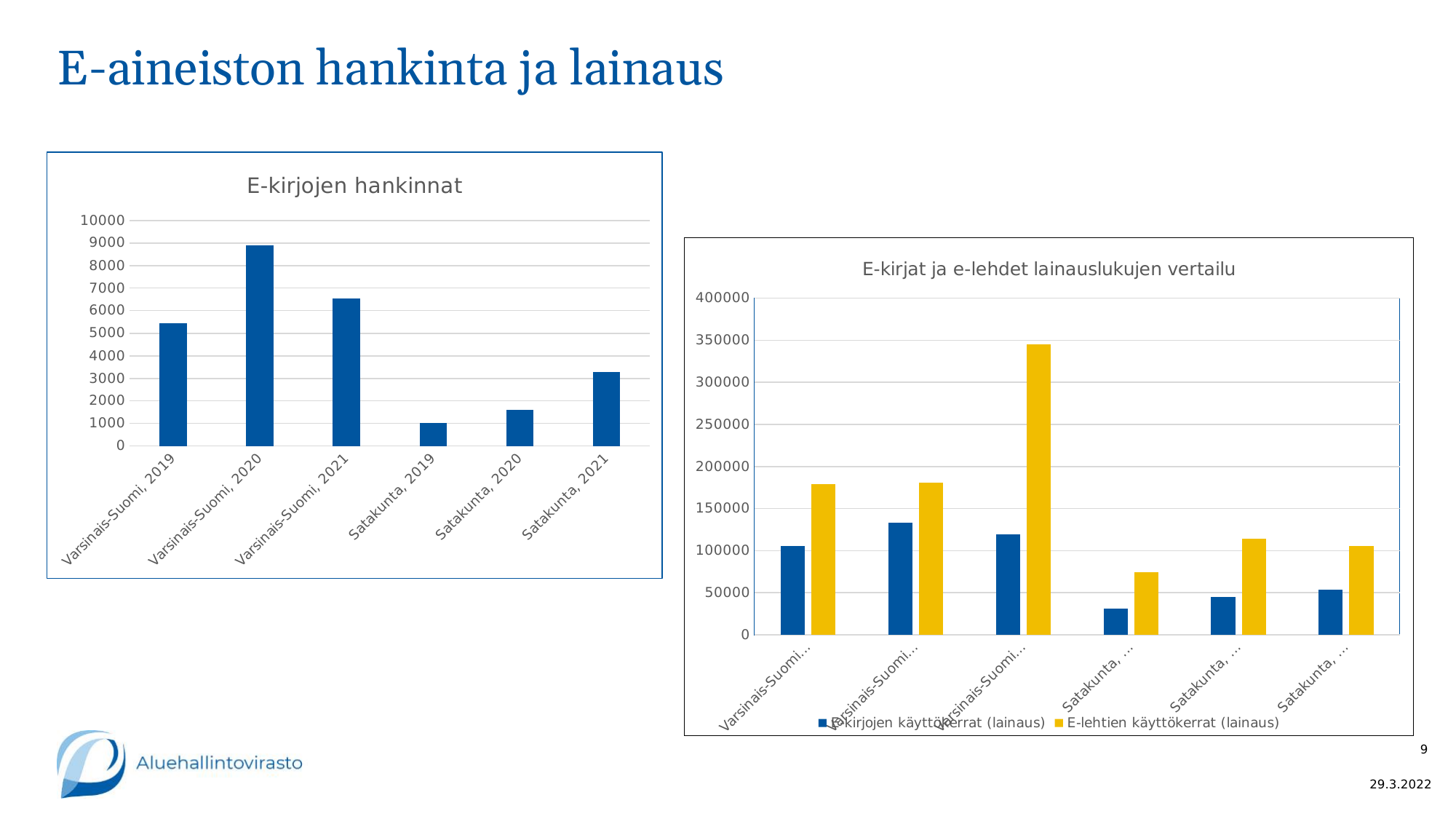

# E-aineiston hankinta ja lainaus

### Chart:

| Category | E-kirjojen hankinnat |
|---|---|
| Varsinais-Suomi, 2019 | 5449.0 |
| Varsinais-Suomi, 2020 | 8888.0 |
| Varsinais-Suomi, 2021 | 6546.0 |
| Satakunta, 2019 | 1037.0 |
| Satakunta, 2020 | 1590.0 |
| Satakunta, 2021 | 3281.0 |

### Chart: E-kirjat ja e-lehdet lainauslukujen vertailu

| Category | E-kirjojen käyttökerrat (lainaus) | E-lehtien käyttökerrat (lainaus) |
|---|---|---|
| Varsinais-Suomi, 2019 | 105473.0 | 178728.0 |
| Varsinais-Suomi, 2020 | 132871.0 | 180504.0 |
| Varsinais-Suomi, 2021 | 119722.0 | 345129.0 |
| Satakunta, 2019 | 31095.0 | 74116.0 |
| Satakunta, 2020 | 45134.0 | 113807.0 |
| Satakunta, 2021 | 53655.0 | 105663.0 |
9
29.3.2022